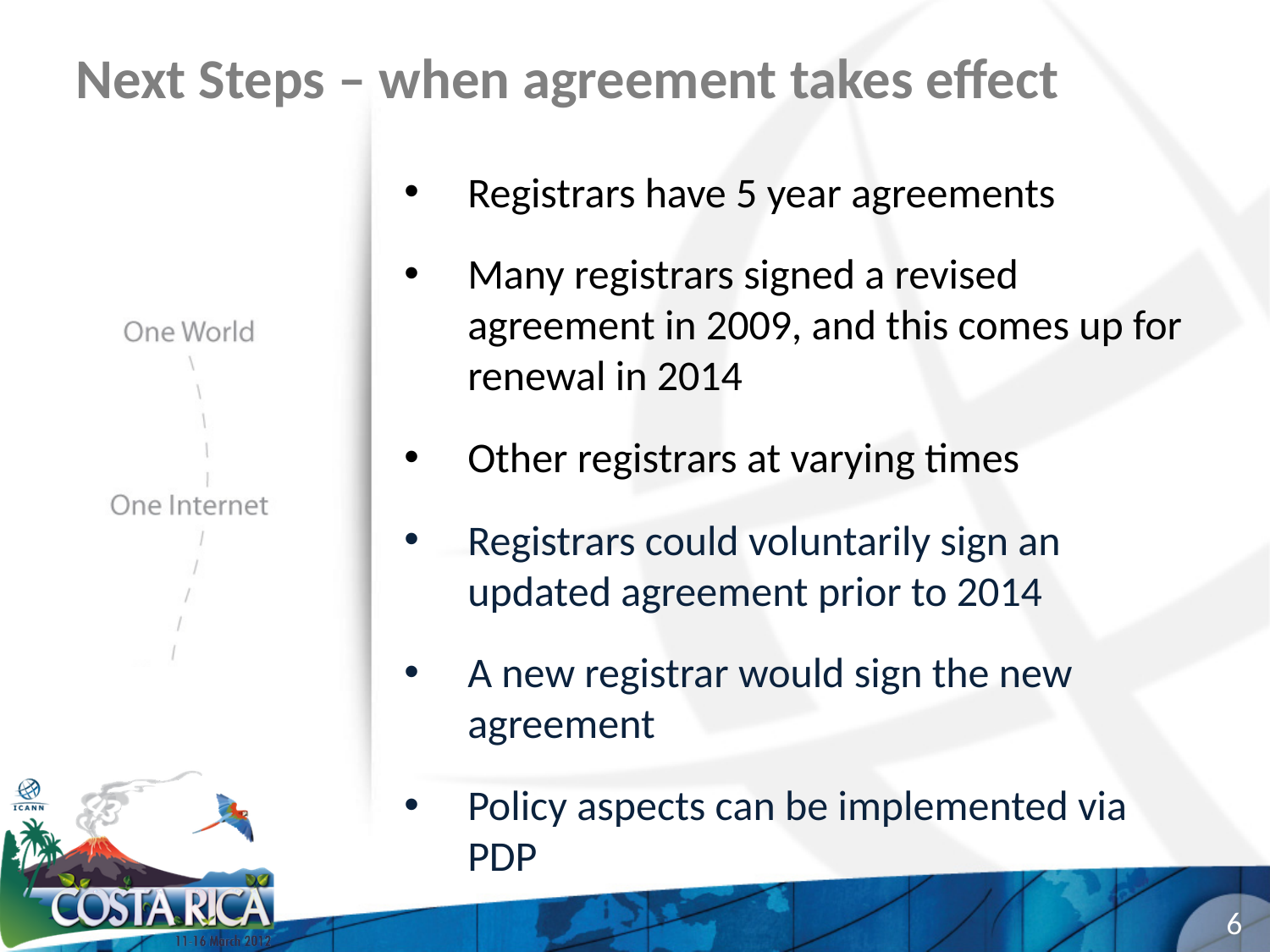

# Next Steps – when agreement takes effect
Registrars have 5 year agreements
Many registrars signed a revised agreement in 2009, and this comes up for renewal in 2014
Other registrars at varying times
Registrars could voluntarily sign an updated agreement prior to 2014
A new registrar would sign the new agreement
Policy aspects can be implemented via PDP

6